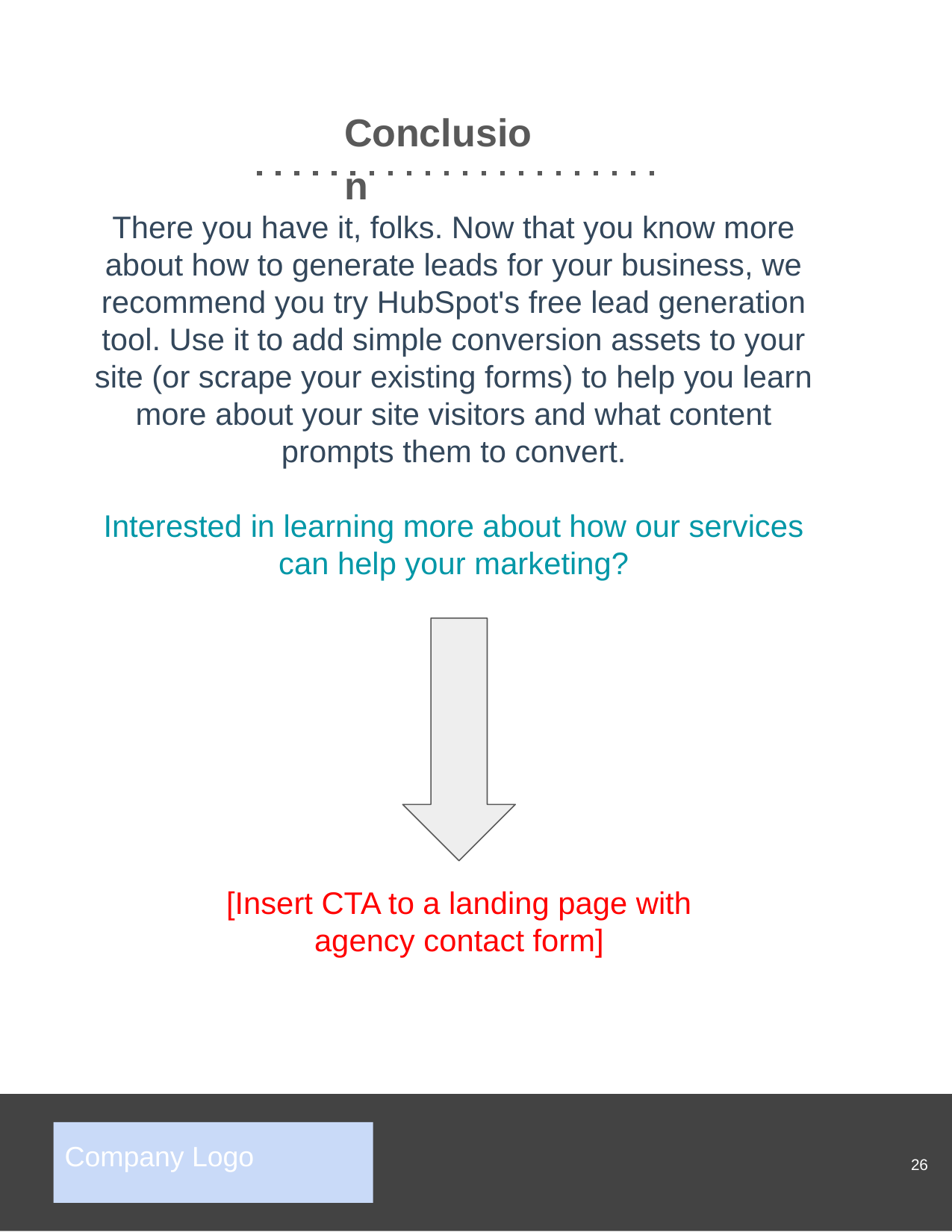

Conclusion
There you have it, folks. Now that you know more about how to generate leads for your business, we recommend you try HubSpot's free lead generation tool. Use it to add simple conversion assets to your site (or scrape your existing forms) to help you learn more about your site visitors and what content prompts them to convert.

Interested in learning more about how our services can help your marketing?

[Insert CTA to a landing page with agency contact form]

26
Company Logo